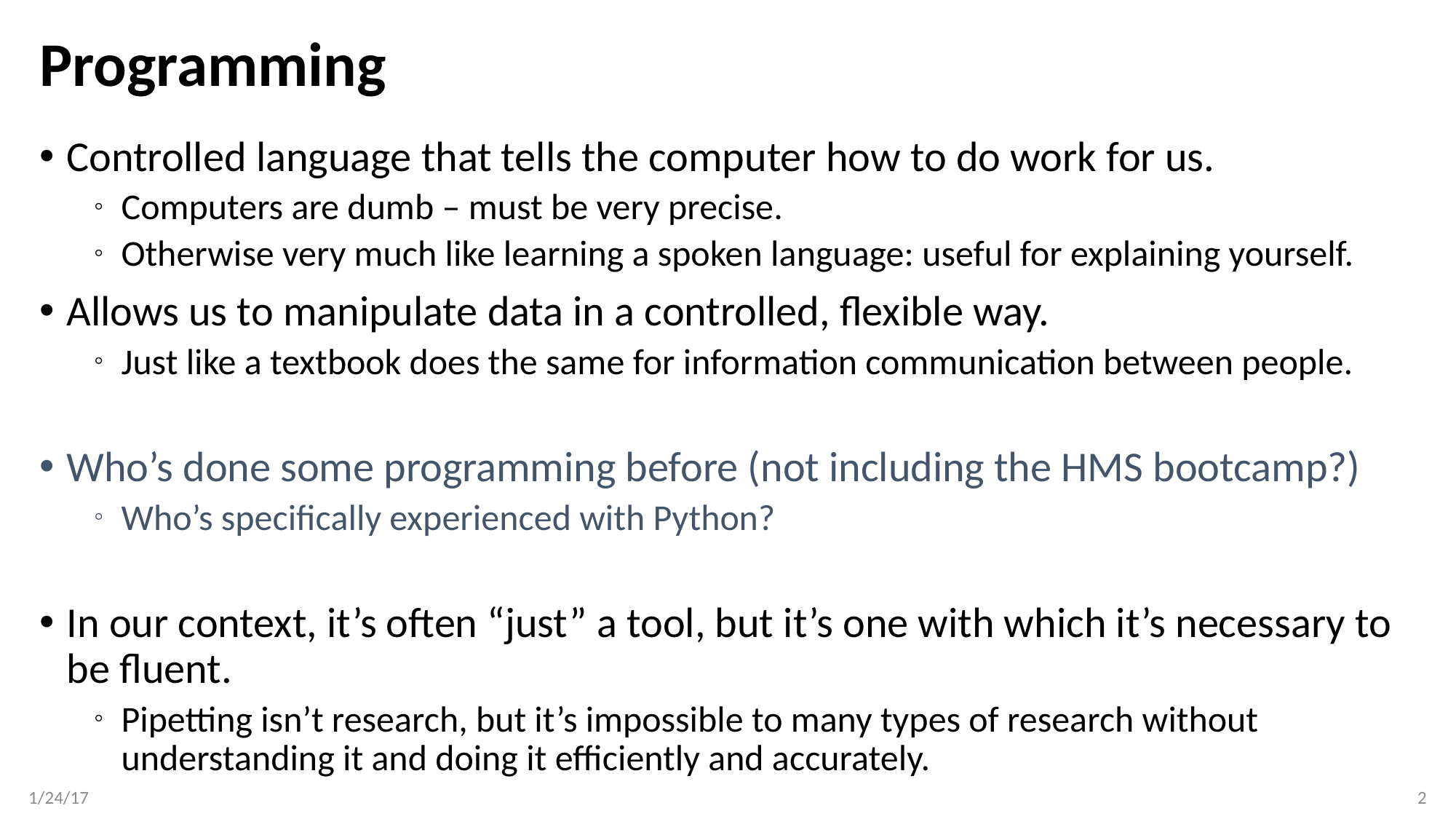

# Programming
Controlled language that tells the computer how to do work for us.
Computers are dumb – must be very precise.
Otherwise very much like learning a spoken language: useful for explaining yourself.
Allows us to manipulate data in a controlled, flexible way.
Just like a textbook does the same for information communication between people.

Who’s done some programming before (not including the HMS bootcamp?)
Who’s specifically experienced with Python?

In our context, it’s often “just” a tool, but it’s one with which it’s necessary to be fluent.
Pipetting isn’t research, but it’s impossible to many types of research without understanding it and doing it efficiently and accurately.
1/24/17
2